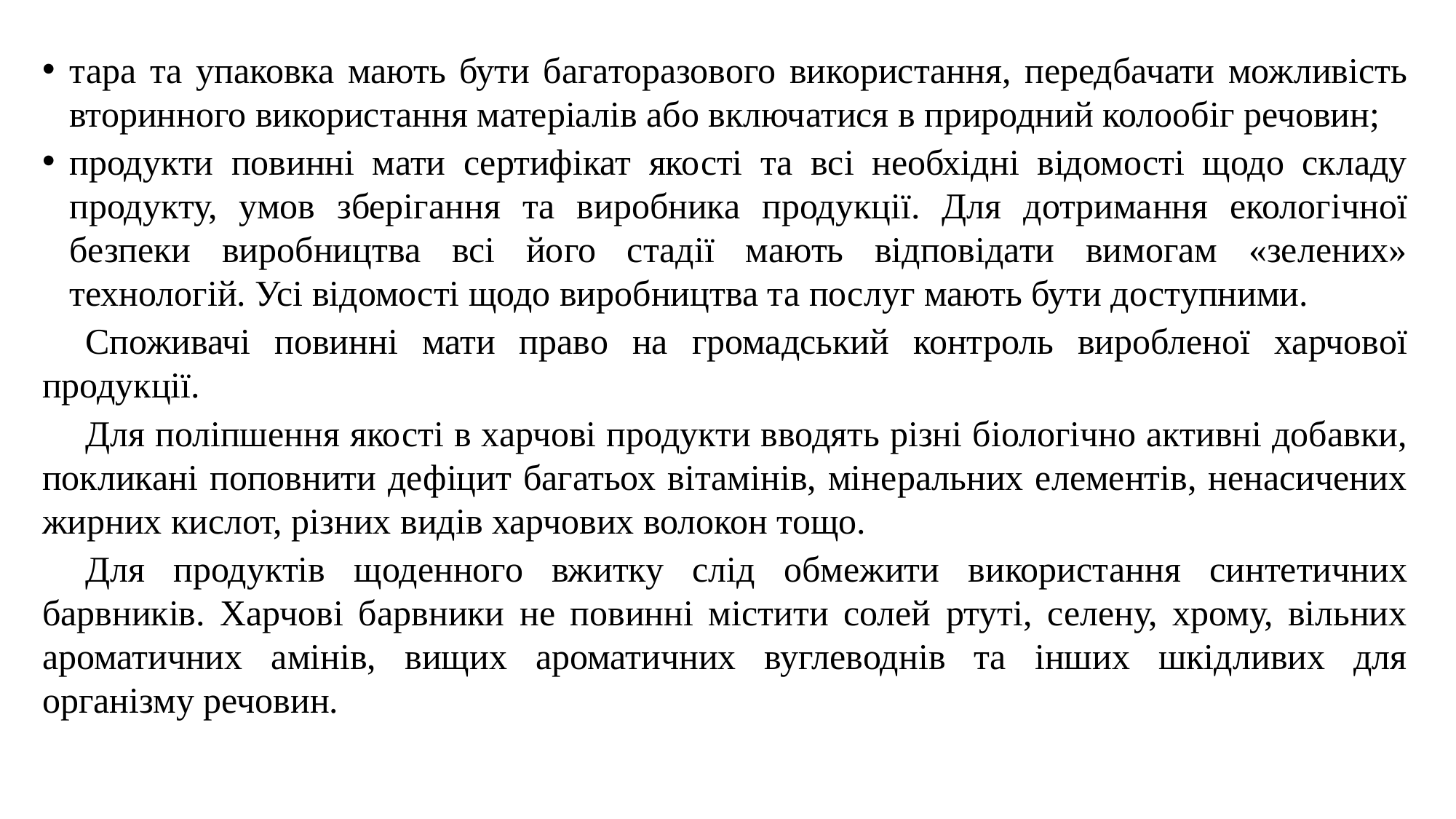

тара та упаковка мають бути багаторазового використання, передбачати можливість вторинного використання матеріалів або включатися в природний колообіг речовин;
продукти повинні мати сертифікат якості та всі необхідні відомості щодо складу продукту, умов зберігання та виробника продукції. Для дотримання екологічної безпеки виробництва всі його стадії мають відповідати вимогам «зелених» технологій. Усі відомості щодо виробництва та послуг мають бути доступними.
Споживачі повинні мати право на громадський контроль виробленої харчової продукції.
Для поліпшення якості в харчові продукти вводять різні біологічно активні добавки, покликані поповнити дефіцит багатьох вітамінів, мінеральних елементів, ненасичених жирних кислот, різних видів харчових волокон тощо.
Для продуктів щоденного вжитку слід обмежити використання синтетичних барвників. Харчові барвники не повинні містити солей ртуті, селену, хрому, вільних ароматичних амінів, вищих ароматичних вуглеводнів та інших шкідливих для організму речовин.